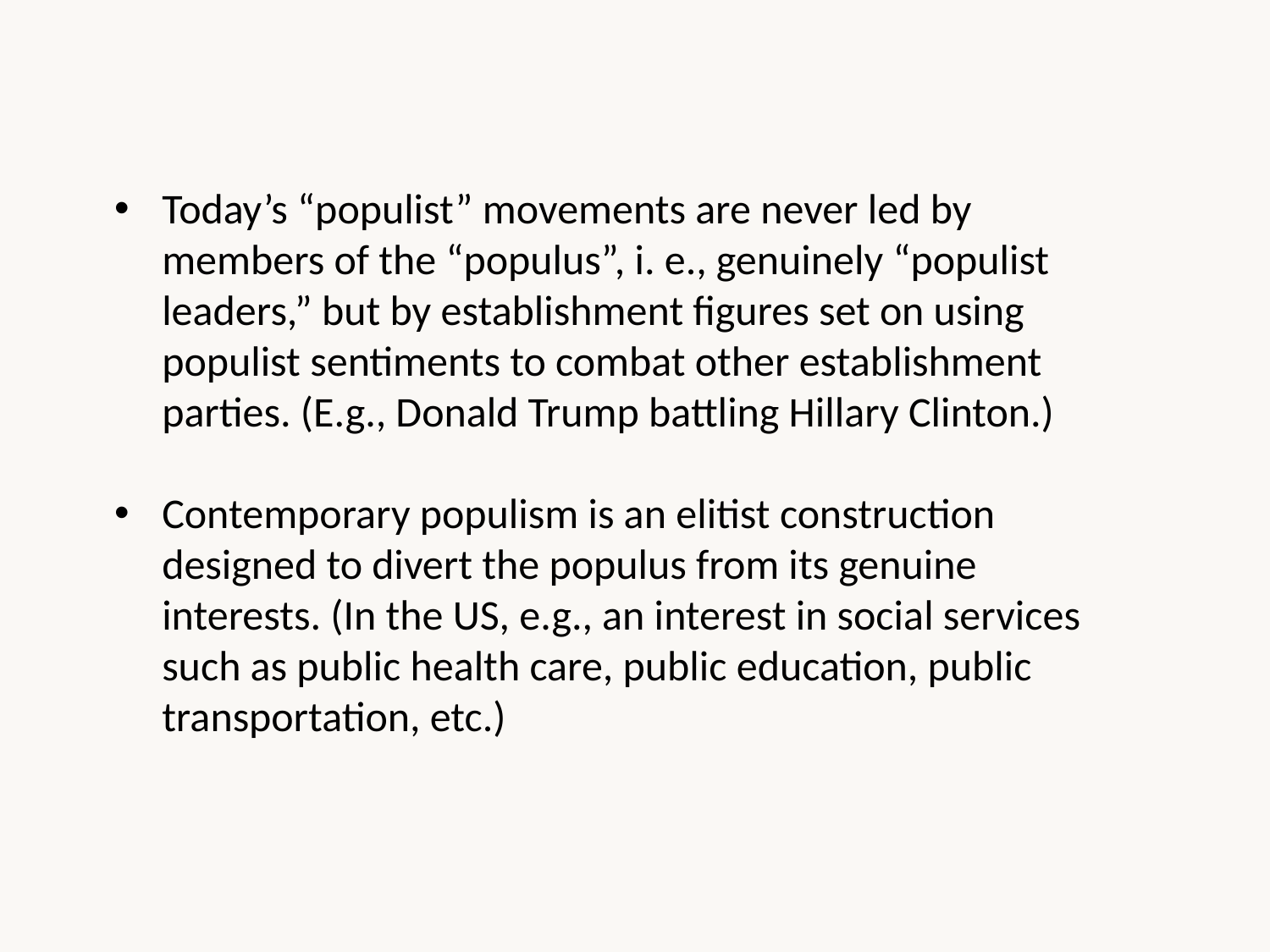

Today’s “populist” movements are never led by members of the “populus”, i. e., genuinely “populist leaders,” but by establishment figures set on using populist sentiments to combat other establishment parties. (E.g., Donald Trump battling Hillary Clinton.)

Contemporary populism is an elitist construction designed to divert the populus from its genuine interests. (In the US, e.g., an interest in social services such as public health care, public education, public transportation, etc.)